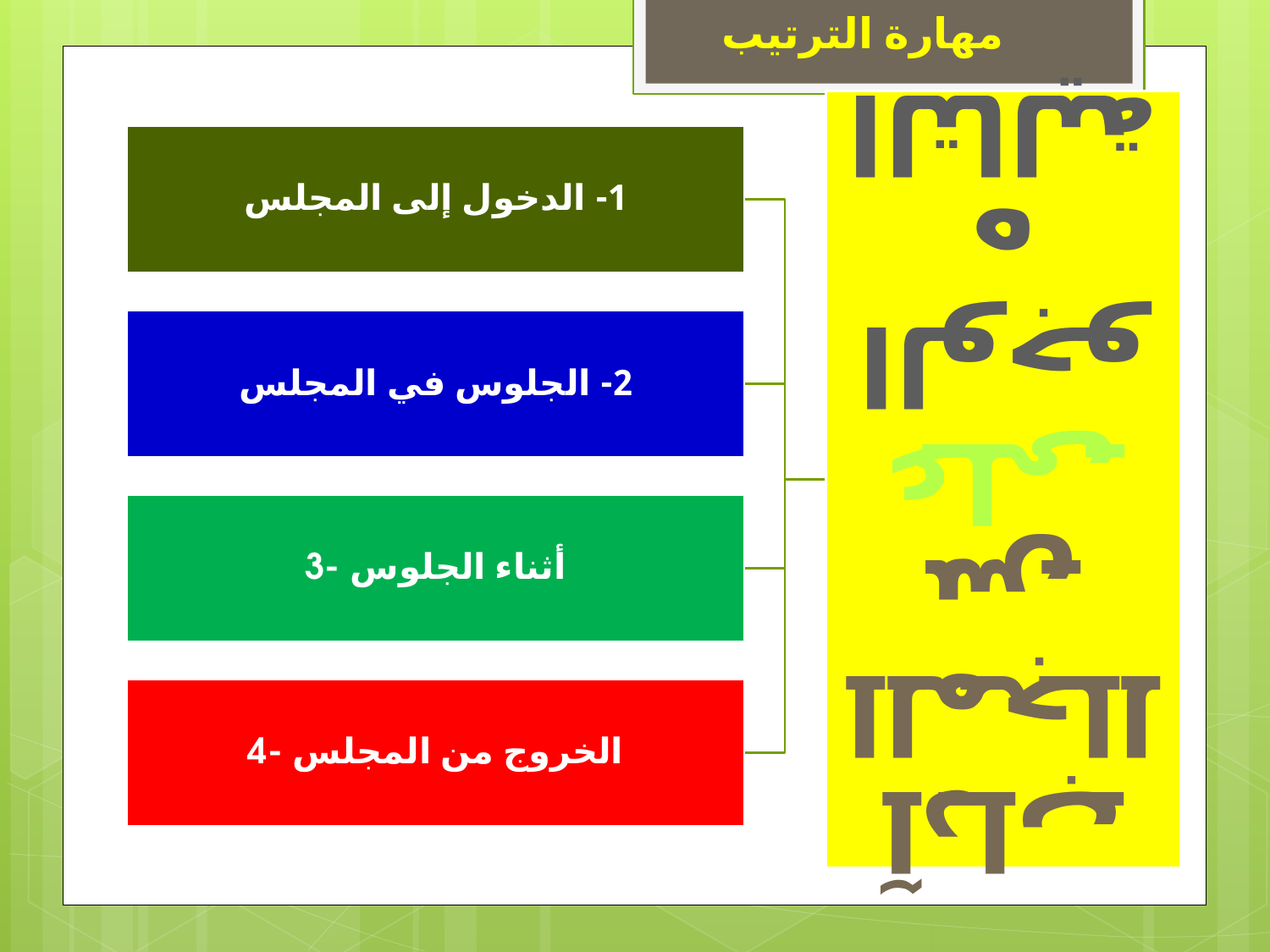

مهارة الترتيب

آداب المجالس على الوجوه التالية
1- الدخول إلى المجلس
2- الجلوس في المجلس
3- أثناء الجلوس
4- الخروج من المجلس